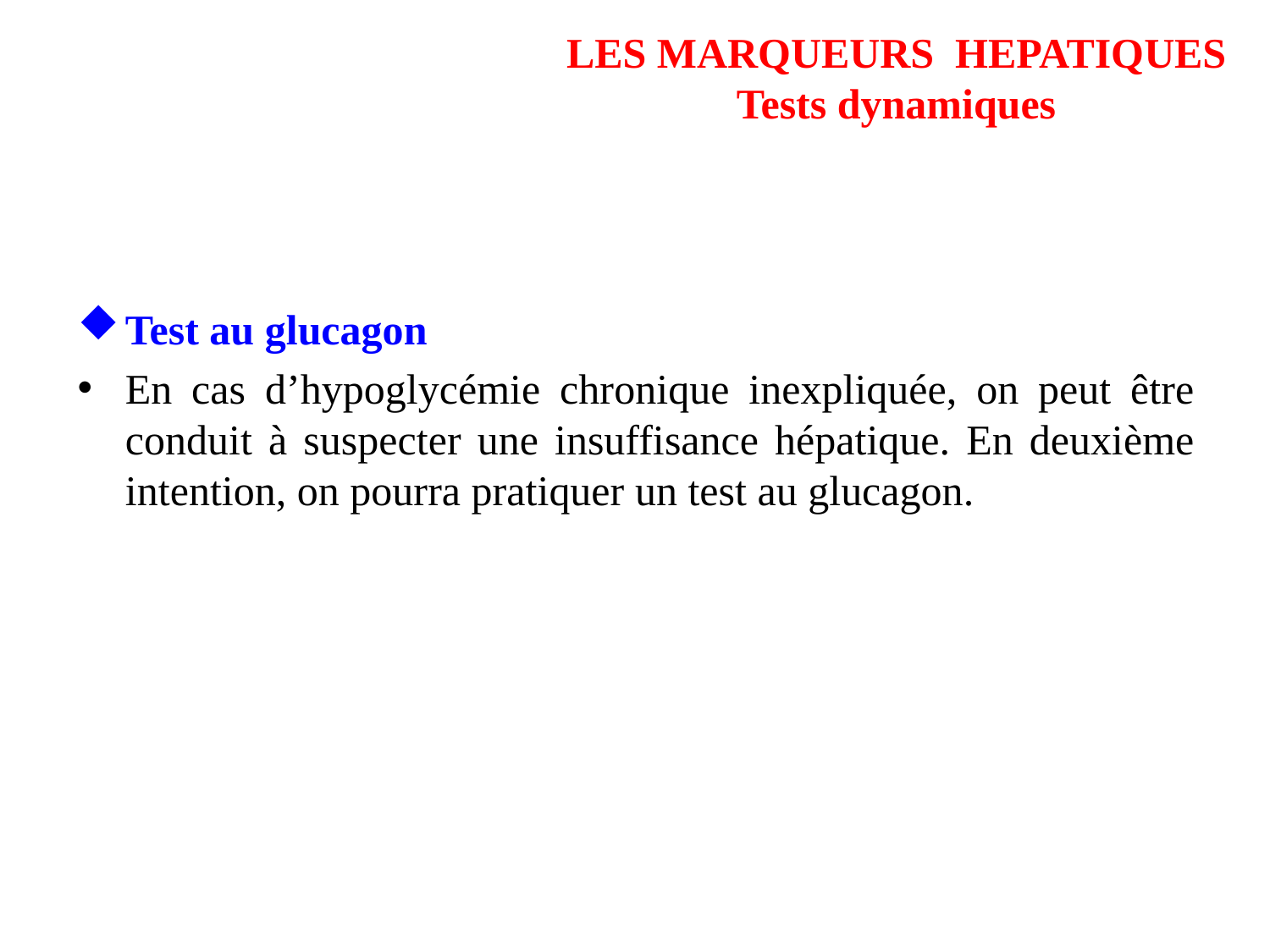

# LES MARQUEURS  HEPATIQUES Tests dynamiques
Test au glucagon
En cas d’hypoglycémie chronique inexpliquée, on peut être conduit à suspecter une insuffisance hépatique. En deuxième intention, on pourra pratiquer un test au glucagon.